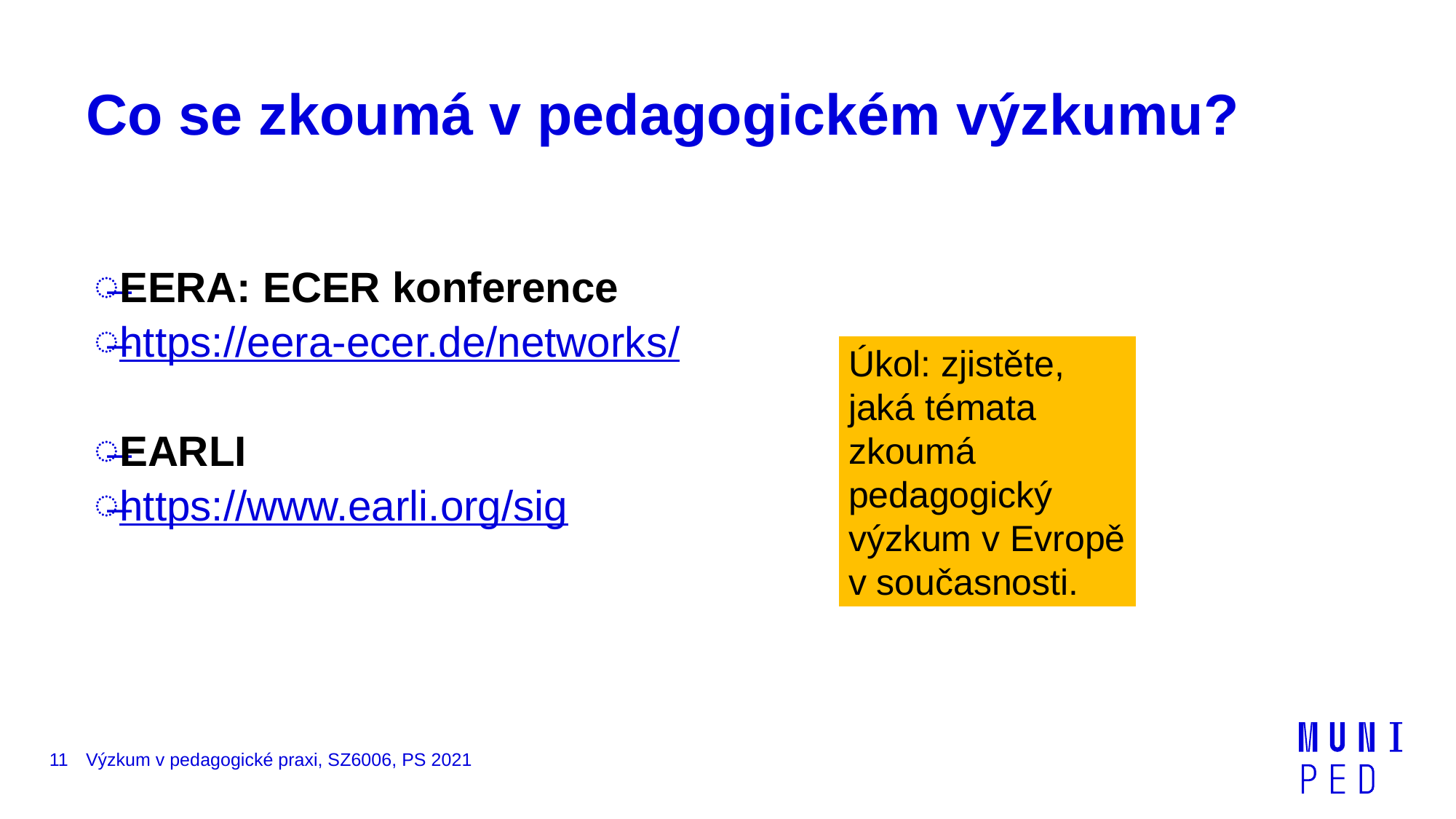

# Co se zkoumá v pedagogickém výzkumu?

EERA: ECER konference
https://eera-ecer.de/networks/

EARLI
https://www.earli.org/sig

Úkol: zjistěte, jaká témata zkoumá pedagogický výzkum v Evropě v současnosti.
11
Výzkum v pedagogické praxi, SZ6006, PS 2021